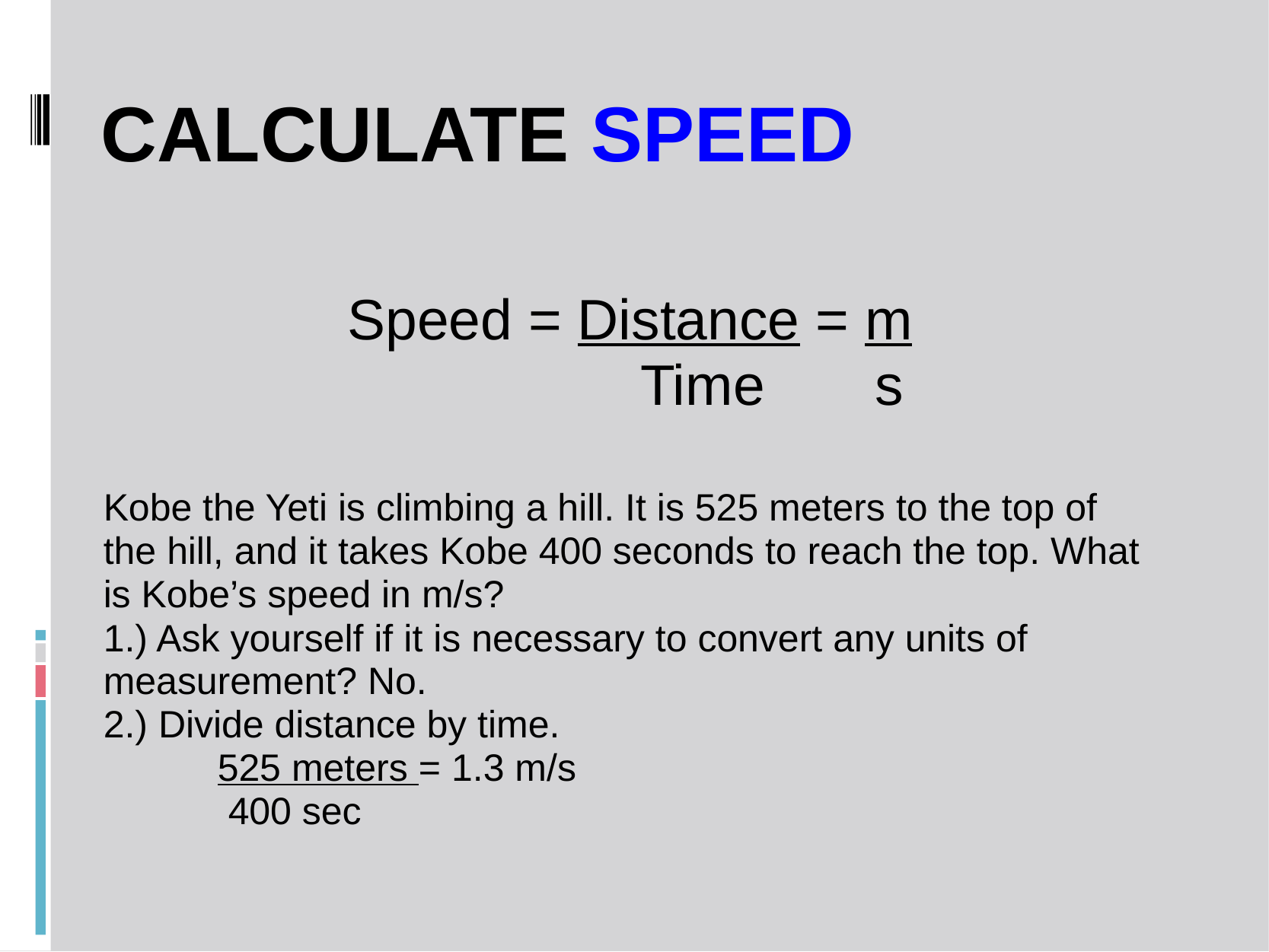

# Calculate Speed

Speed = Distance = m
                  Time       s

Kobe the Yeti is climbing a hill. It is 525 meters to the top of the hill, and it takes Kobe 400 seconds to reach the top. What is Kobe’s speed in m/s?
1.) Ask yourself if it is necessary to convert any units of measurement? No.
2.) Divide distance by time.
	525 meters = 1.3 m/s
	 400 sec